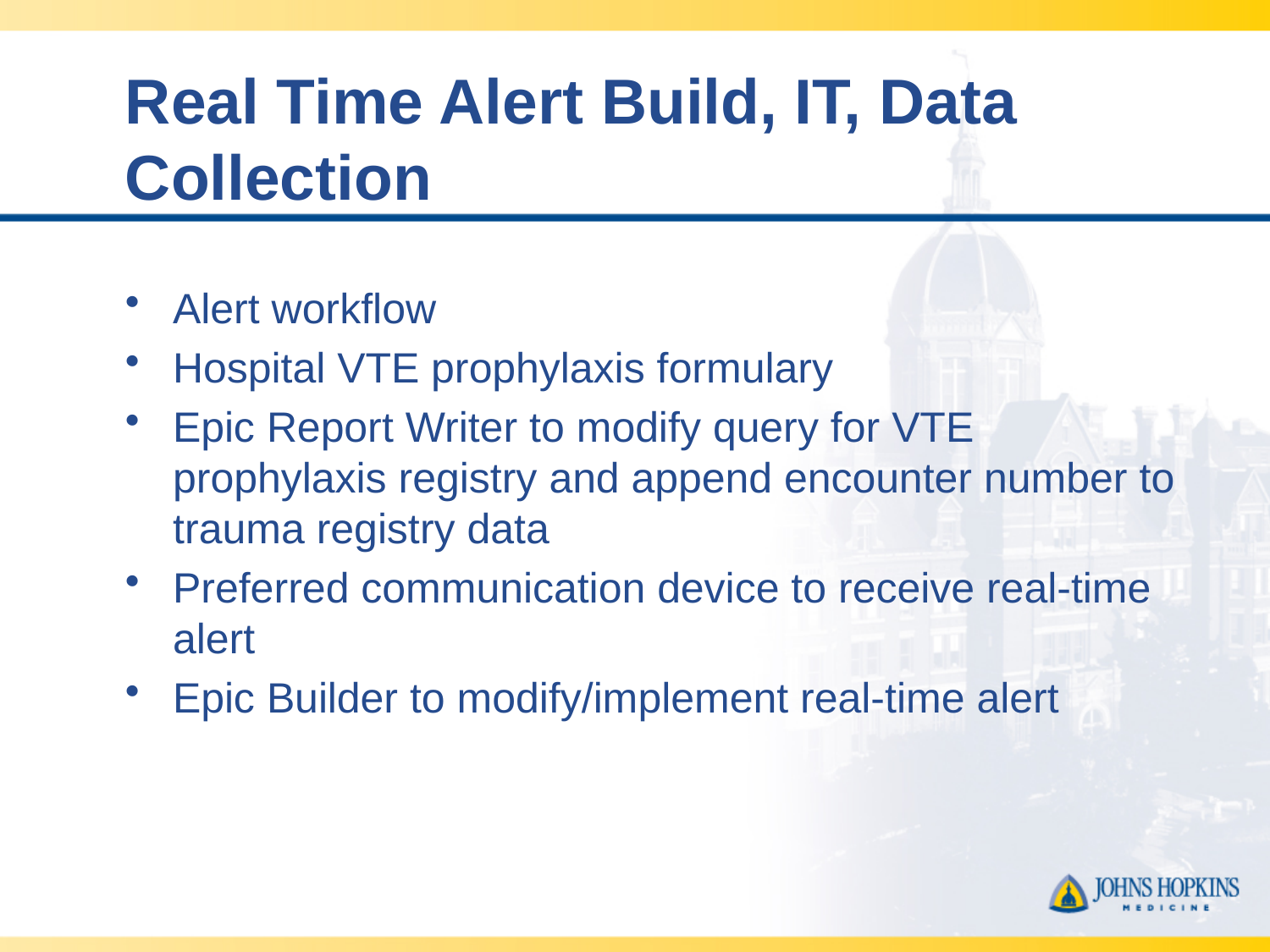

# Real Time Alert Build, IT, Data Collection
Alert workflow
Hospital VTE prophylaxis formulary
Epic Report Writer to modify query for VTE prophylaxis registry and append encounter number to trauma registry data
Preferred communication device to receive real-time alert
Epic Builder to modify/implement real-time alert